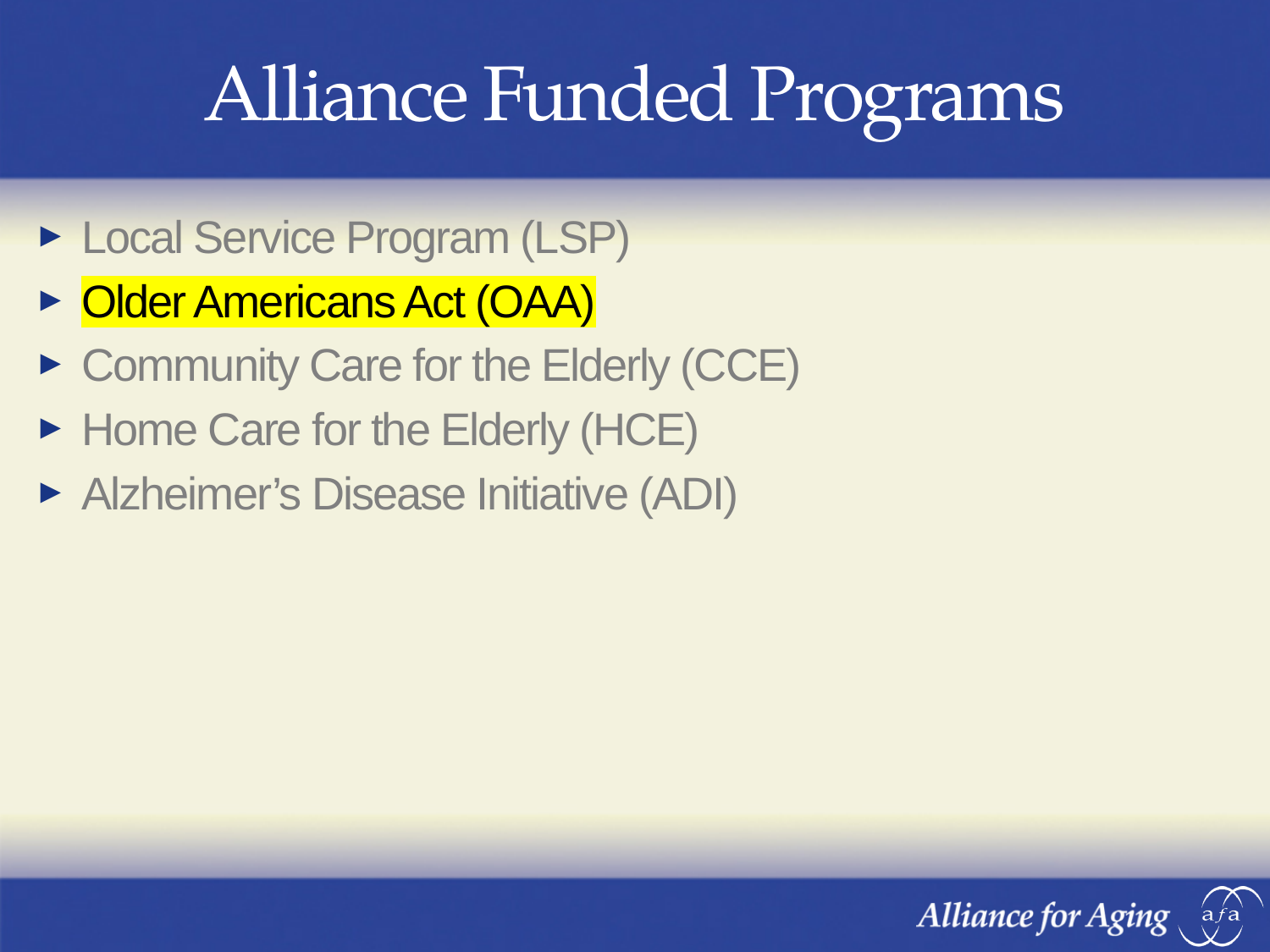

# Alliance Funded Programs
Local Service Program (LSP)
Older Americans Act (OAA)
Community Care for the Elderly (CCE)
Home Care for the Elderly (HCE)
Alzheimer’s Disease Initiative (ADI)